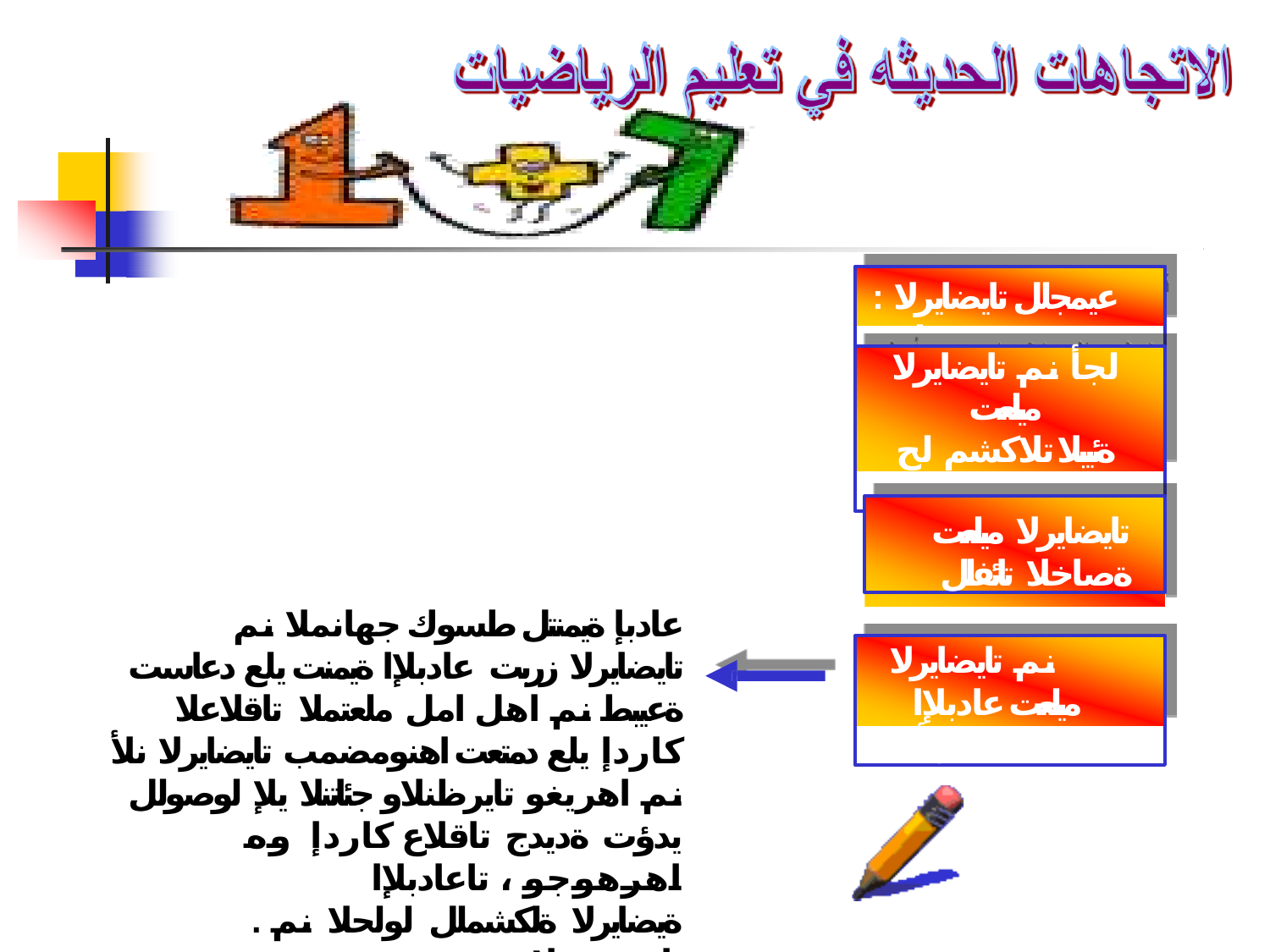

: عيمجلل تايضايرلا ميلعت

لجأ نم تايضايرلا ميلعت
ةئيبلا تلاكشم لح
عمتجملاو

تايضايرلا ميلعت
ةصاخلا تائفلل
عادبإ ةيمنتل طسوك جهانملا نم تايضايرلا زربت  عادبلإا ةيمنت يلع دعاست ةعيبط نم اهل امل ملعتملا  تاقلاعلا كاردإ يلع دمتعت اهنومضمب تايضايرلا نلأ  نم اهريغو تايرظنلاو جئاتنلا يلإ لوصولل
يدؤت  ةديدج  تاقلاع كاردإ  وه اهرهوجو ، تاعادبلإا
. ةيضايرلا   ةلكشملل   لولحلا  نم تاعونت يلإ

نم تايضايرلا ميلعت  عادبلإا ةيمنت لجأ